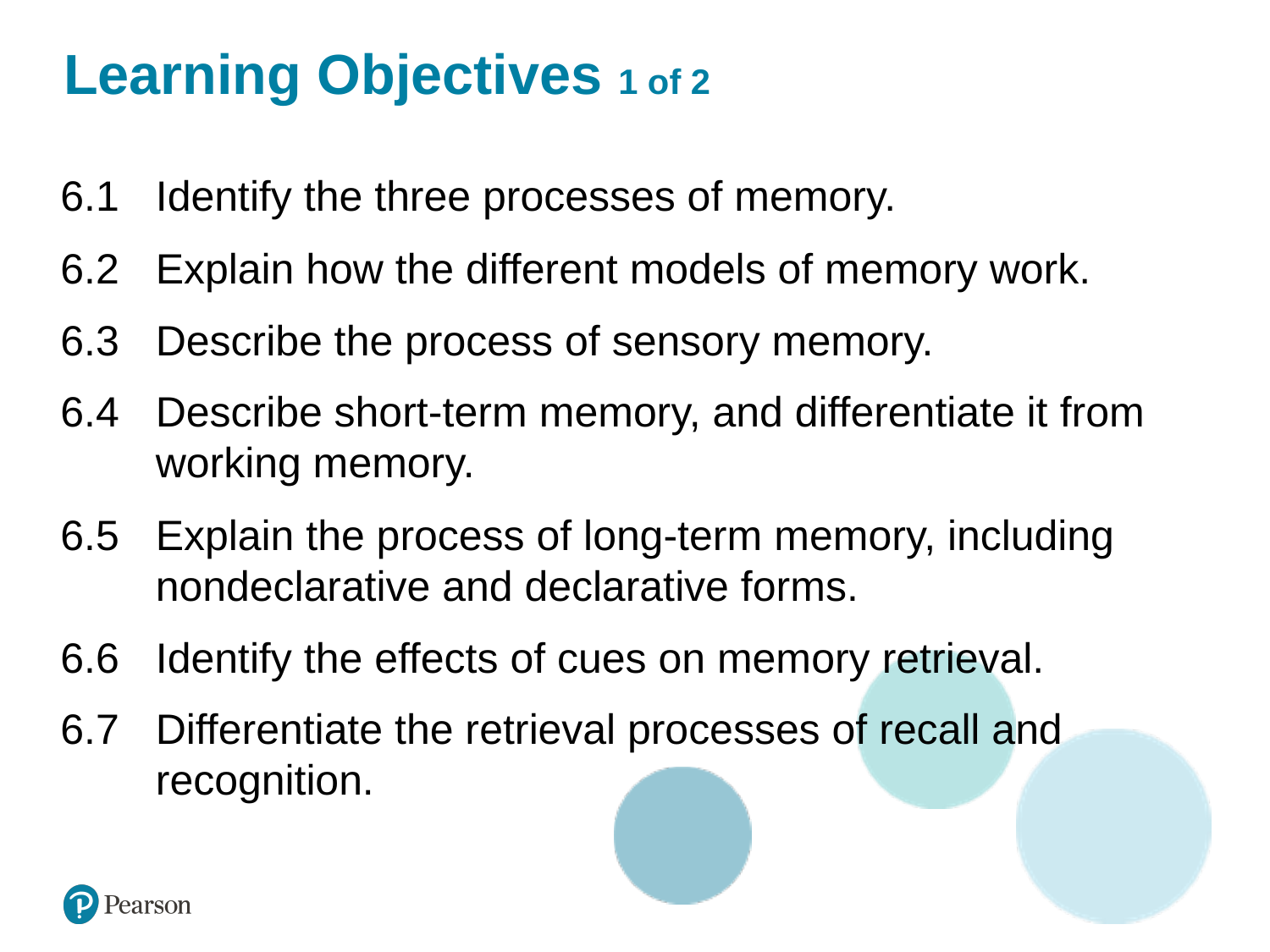

# Learning Objectives 1 of 2
6.1 	Identify the three processes of memory.
6.2 	Explain how the different models of memory work.
6.3 	Describe the process of sensory memory.
6.4 	Describe short-term memory, and differentiate it from working memory.
6.5 	Explain the process of long-term memory, including nondeclarative and declarative forms.
6.6 	Identify the effects of cues on memory retrieval.
6.7 	Differentiate the retrieval processes of recall and recognition.